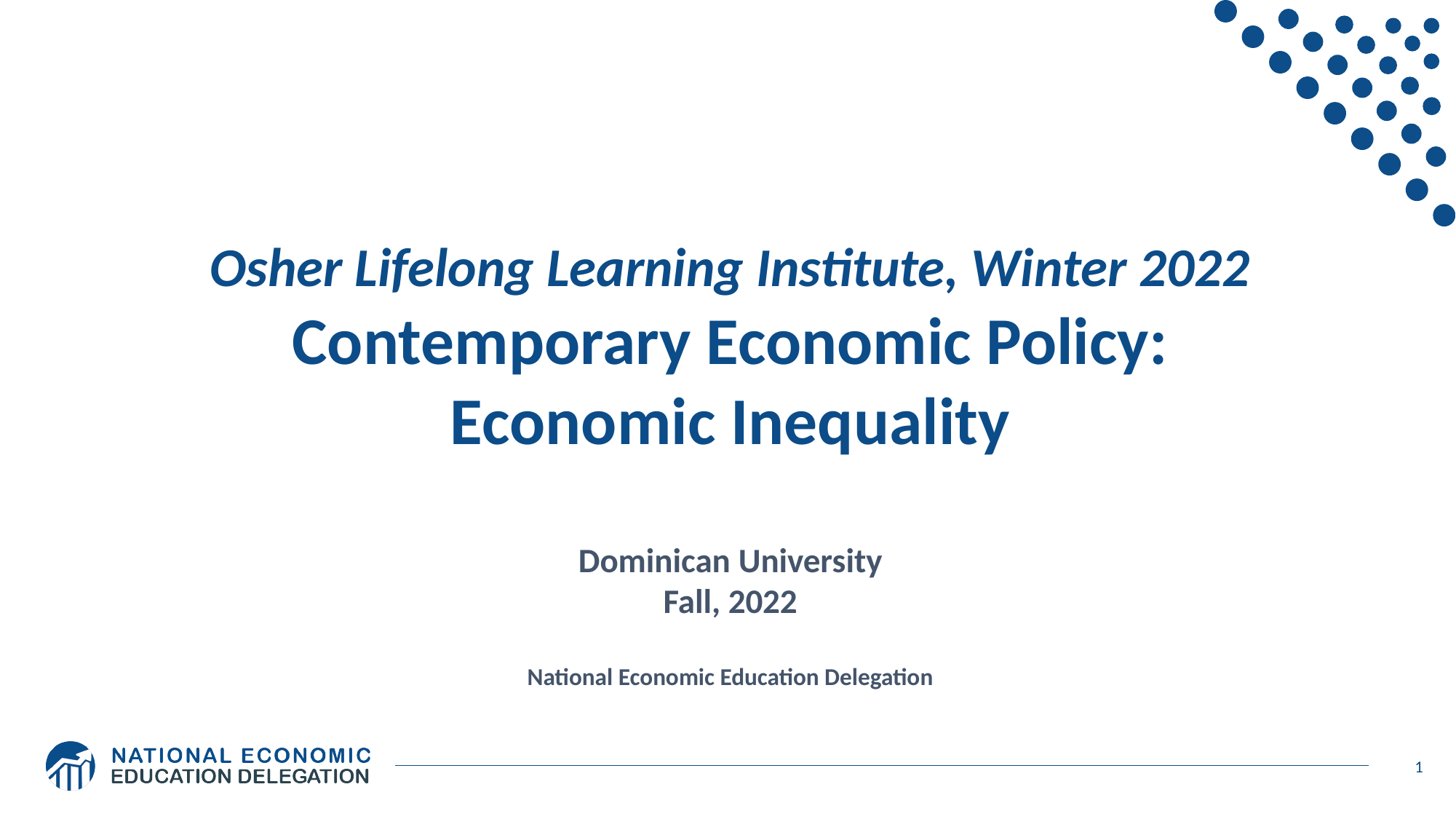

Osher Lifelong Learning Institute, Winter 2022
Contemporary Economic Policy:
Economic Inequality
Dominican University
Fall, 2022

National Economic Education Delegation
1